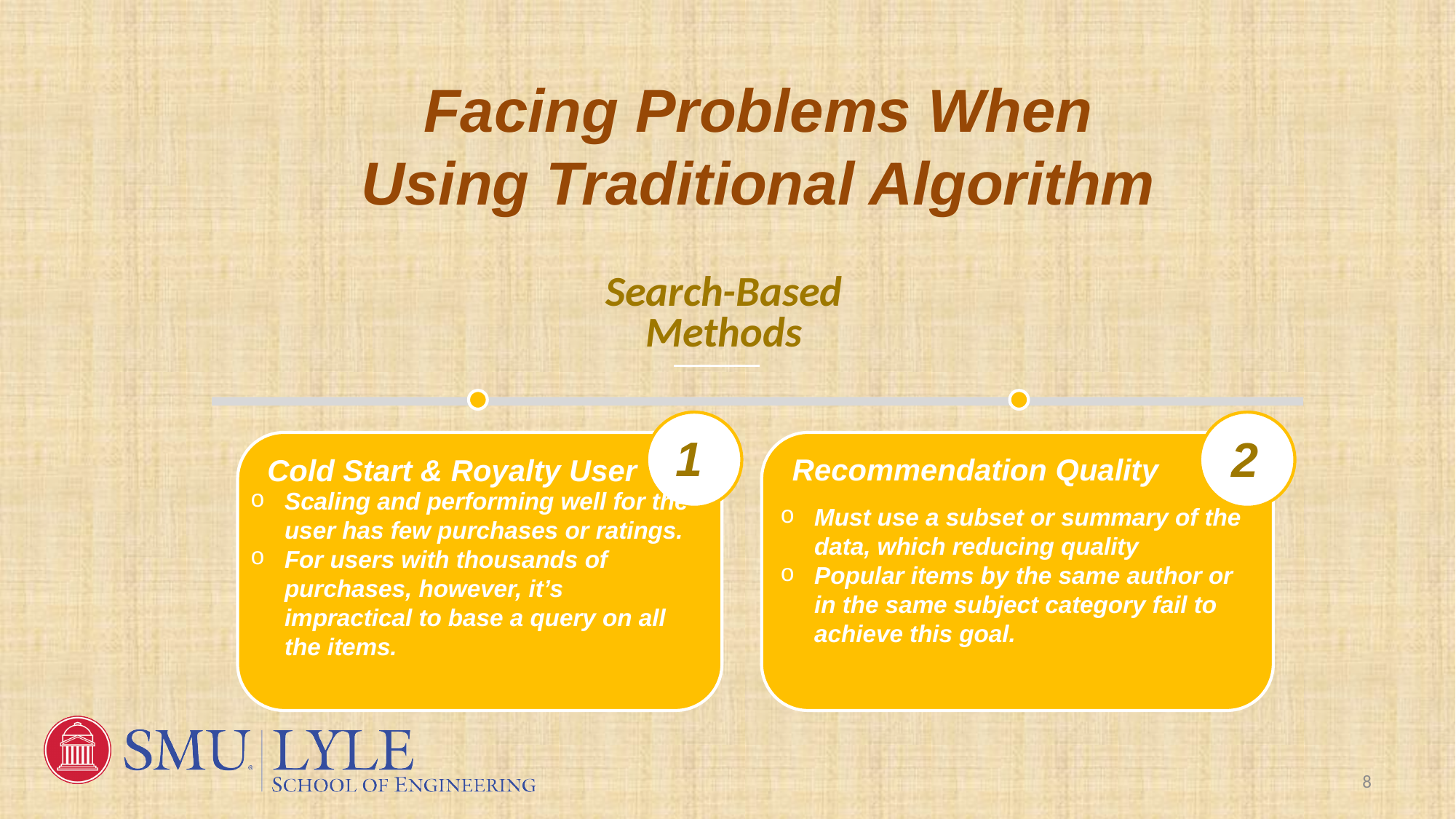

Facing Problems When Using Traditional Algorithm
Search-Based Methods

1
2
Recommendation Quality
Cold Start & Royalty User
Scaling and performing well for the user has few purchases or ratings.
For users with thousands of purchases, however, it’s impractical to base a query on all the items.
Must use a subset or summary of the data, which reducing quality
Popular items by the same author or in the same subject category fail to achieve this goal.
8